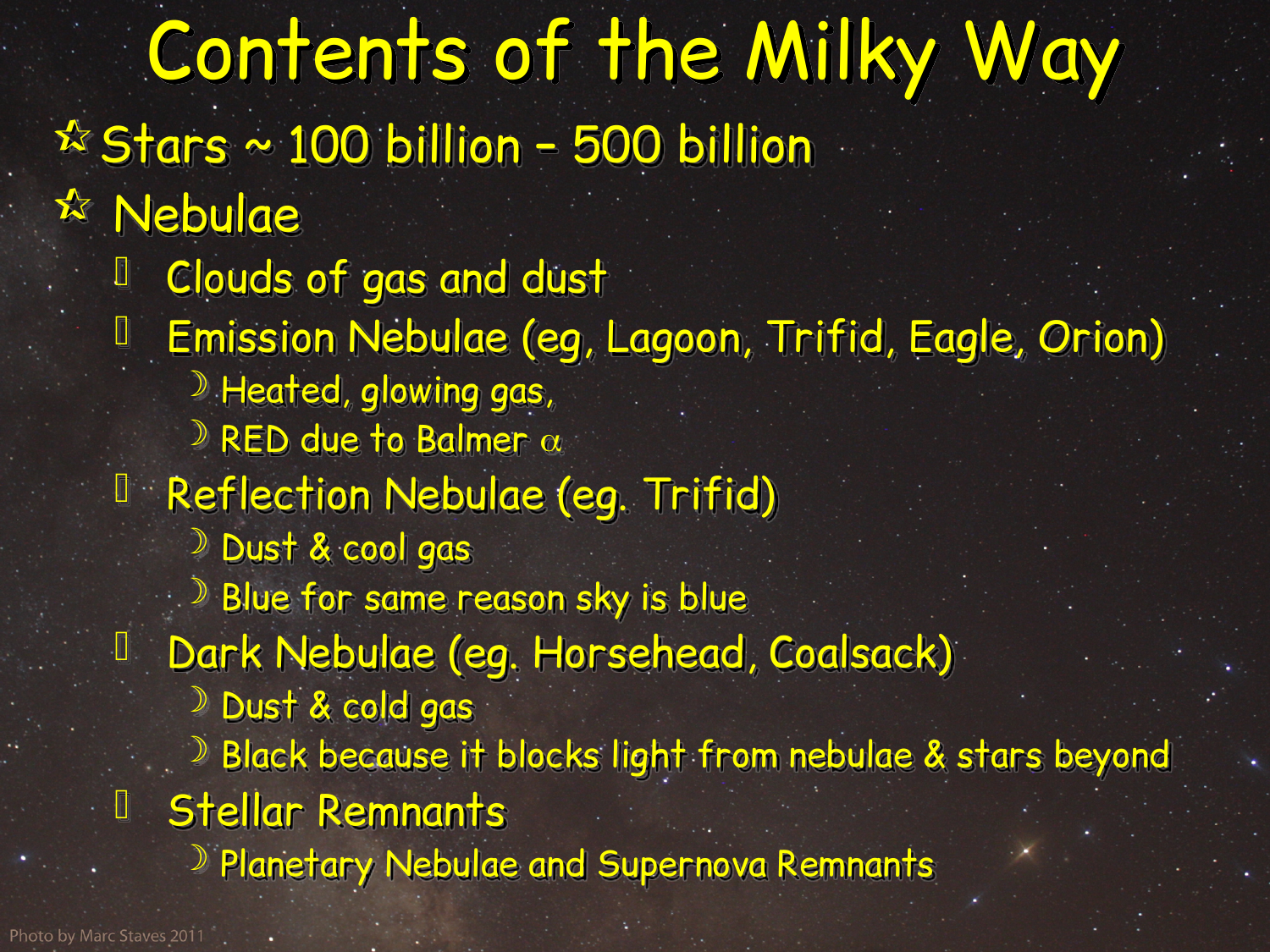

# Contents of the Milky Way
Stars ~ 100 billion – 500 billion
 Nebulae
 Clouds of gas and dust
 Emission Nebulae (eg, Lagoon, Trifid, Eagle, Orion)
 Heated, glowing gas,
 RED due to Balmer α
 Reflection Nebulae (eg. Trifid)
 Dust & cool gas
 Blue for same reason sky is blue
 Dark Nebulae (eg. Horsehead, Coalsack)
 Dust & cold gas
 Black because it blocks light from nebulae & stars beyond
 Stellar Remnants
 Planetary Nebulae and Supernova Remnants